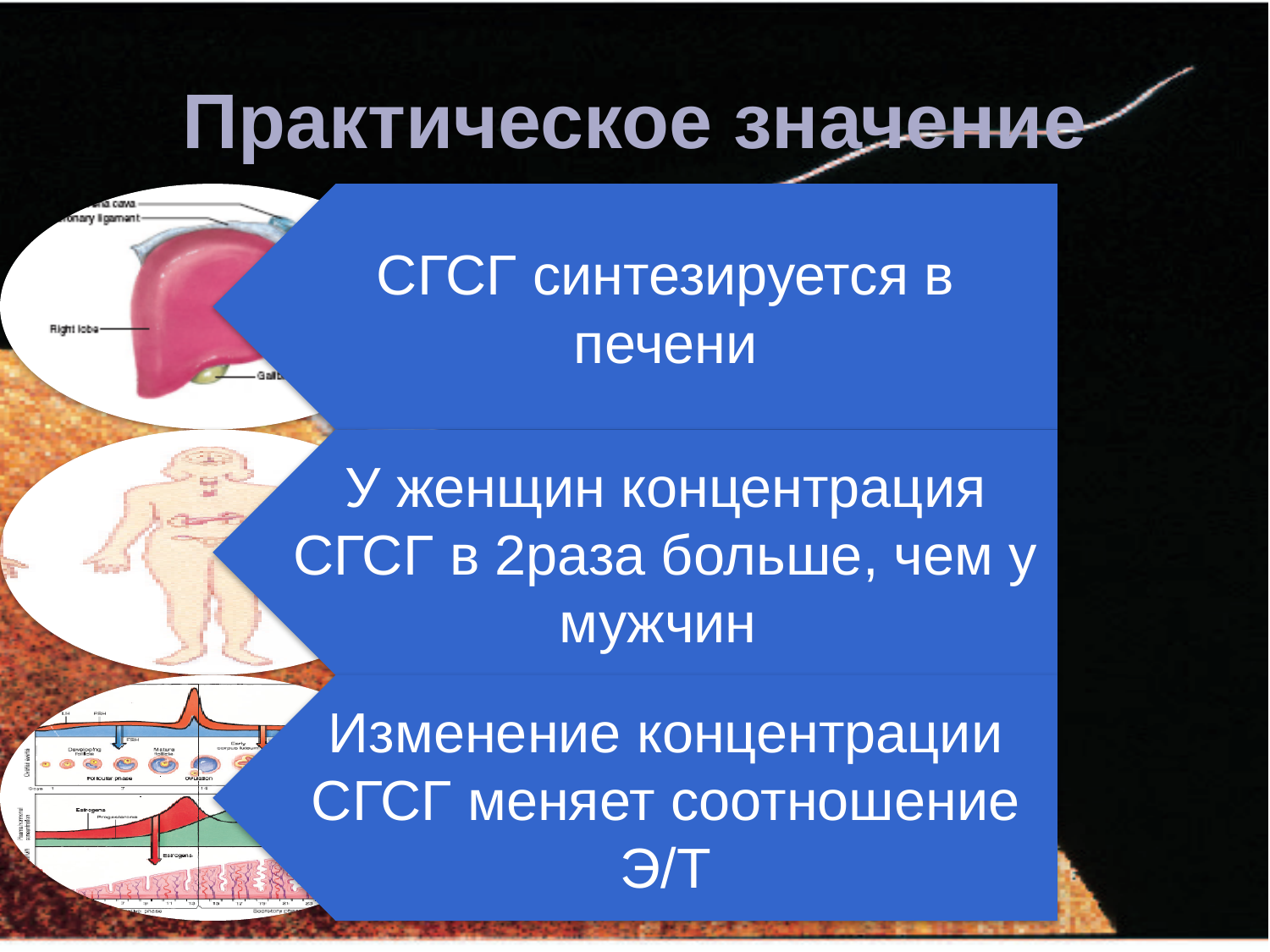

# Практическое значение
СГСГ синтезируется в печени
У женщин концентрация СГСГ в 2раза больше, чем у мужчин
Изменение концентрации СГСГ меняет соотношение Э/Т